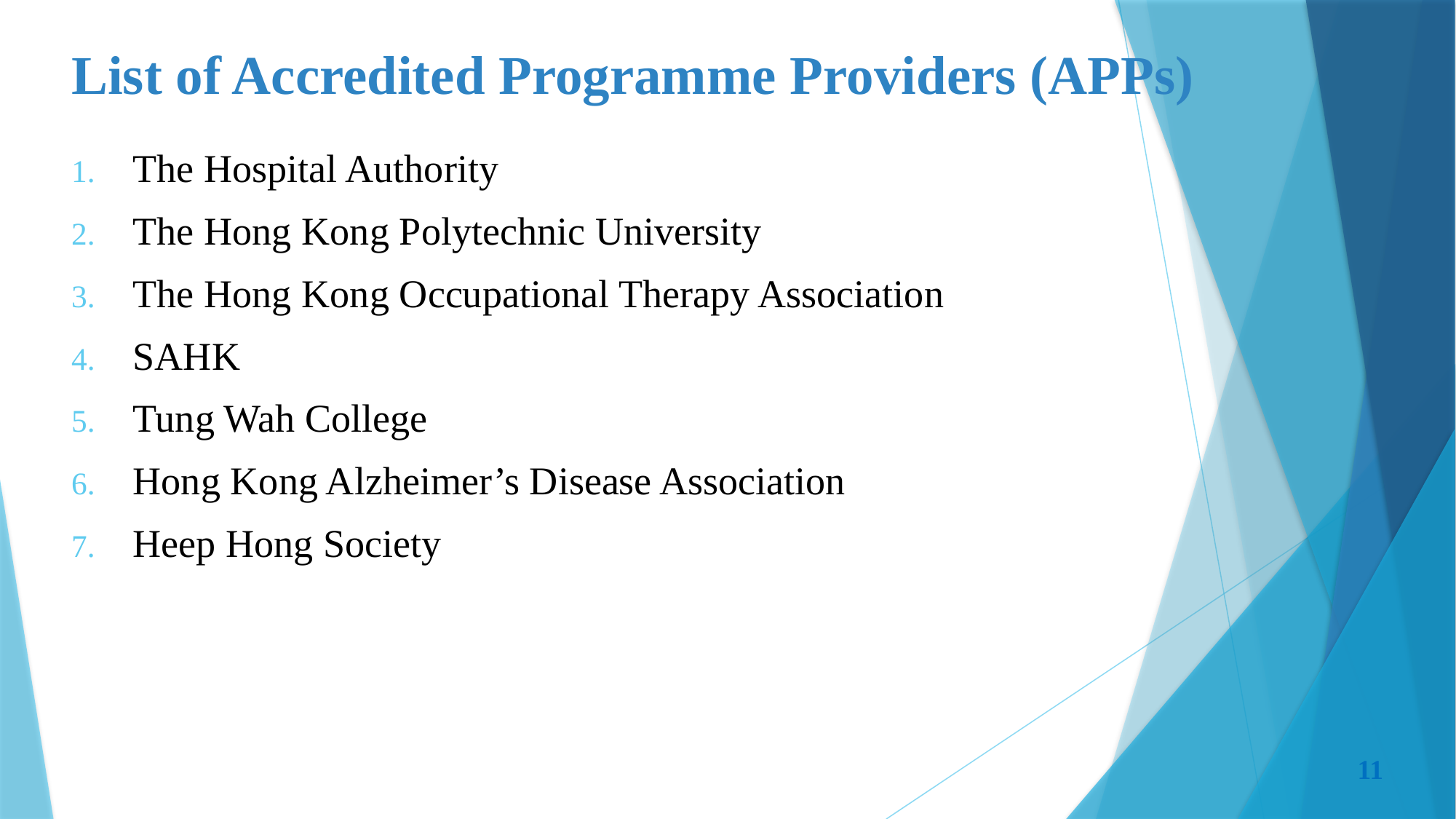

# List of Accredited Programme Providers (APPs)
The Hospital Authority
The Hong Kong Polytechnic University
The Hong Kong Occupational Therapy Association
SAHK
Tung Wah College
Hong Kong Alzheimer’s Disease Association
Heep Hong Society
11